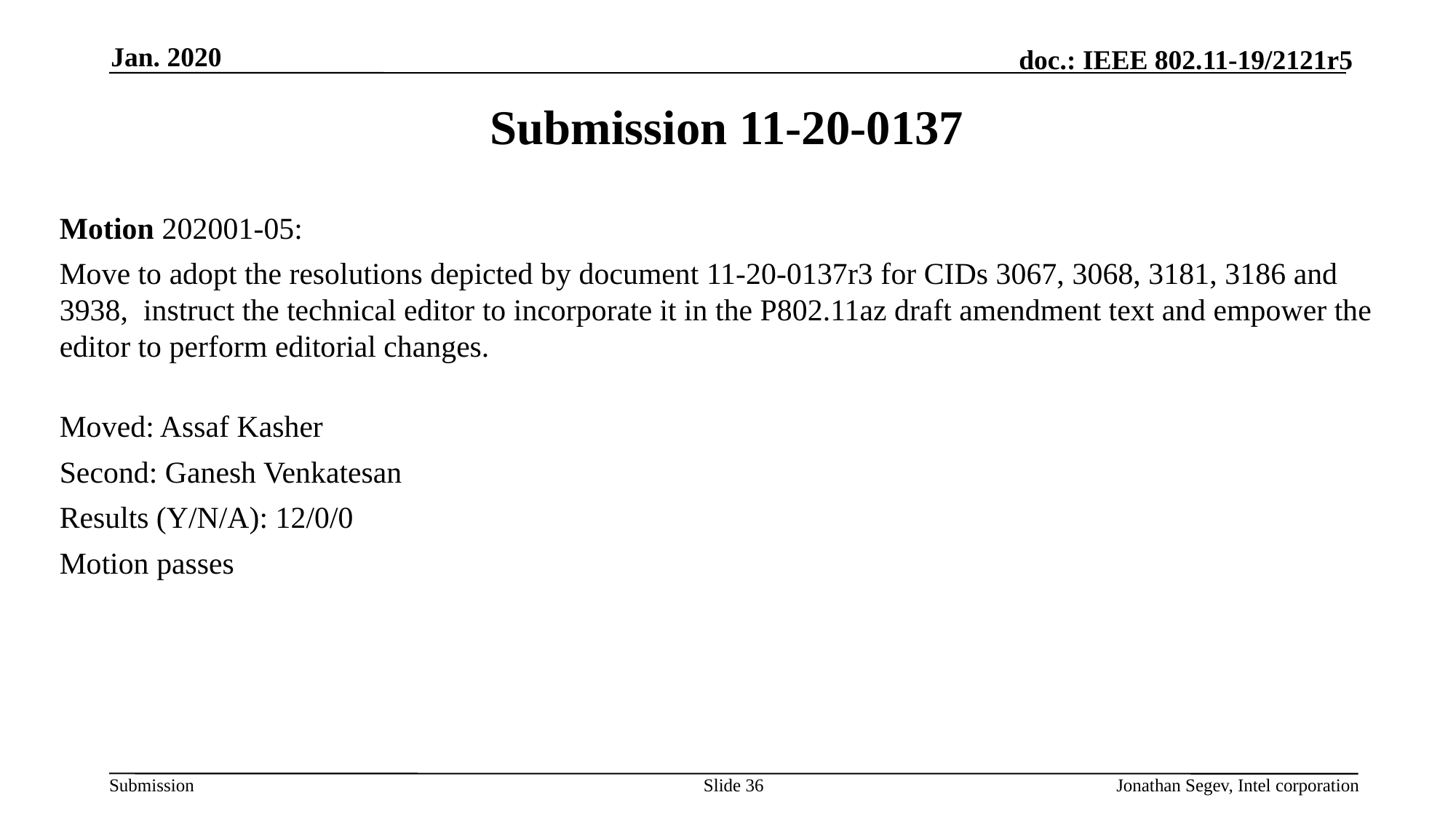

Jan. 2020
# Submission 11-20-0137
Motion 202001-05:
Move to adopt the resolutions depicted by document 11-20-0137r3 for CIDs 3067, 3068, 3181, 3186 and 3938,  instruct the technical editor to incorporate it in the P802.11az draft amendment text and empower the editor to perform editorial changes.

Moved: Assaf Kasher
Second: Ganesh Venkatesan
Results (Y/N/A): 12/0/0
Motion passes

Slide 36
Jonathan Segev, Intel corporation